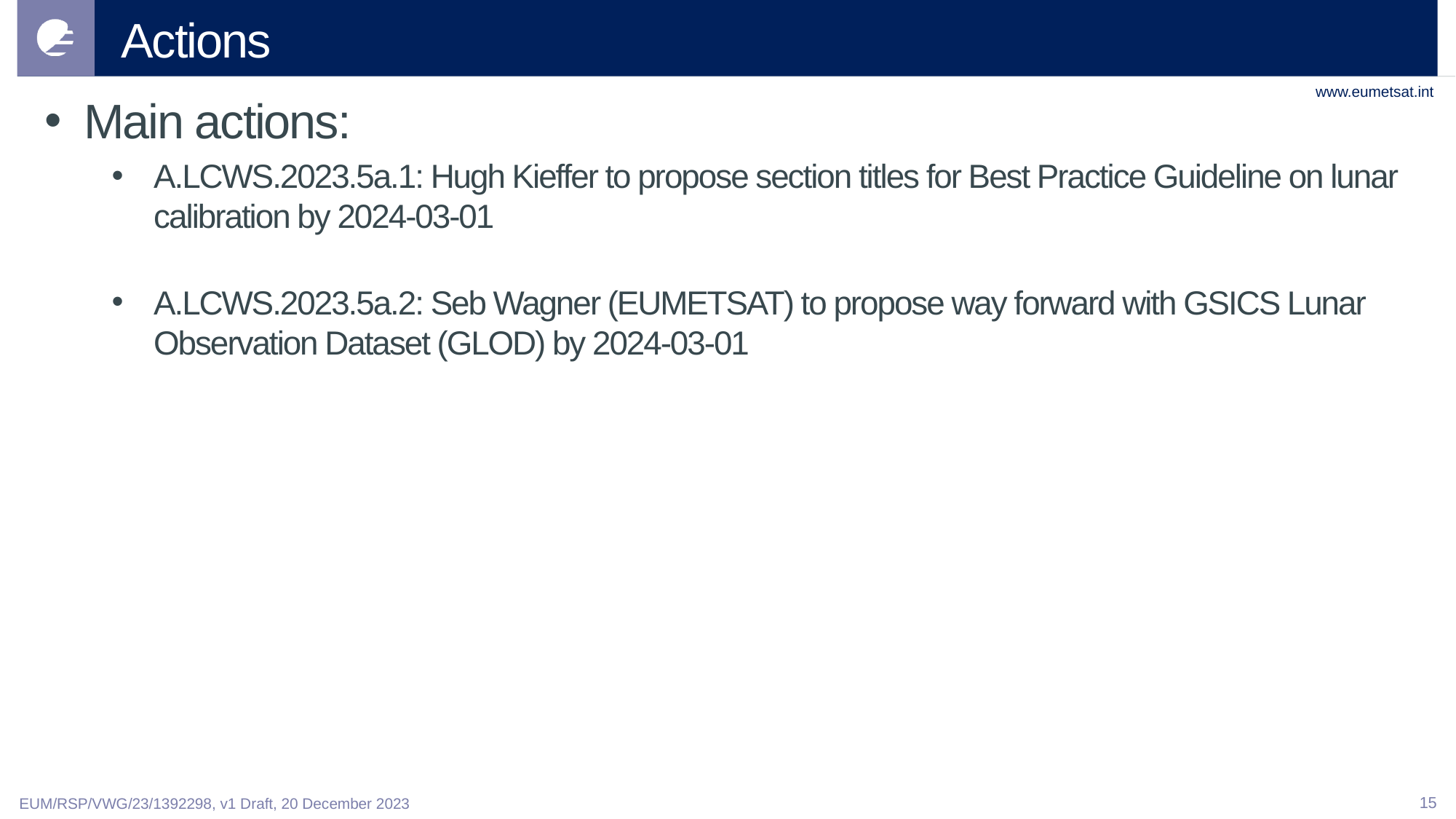

# Actions
Main actions:
A.LCWS.2023.5a.1: Hugh Kieffer to propose section titles for Best Practice Guideline on lunar calibration by 2024-03-01

A.LCWS.2023.5a.2: Seb Wagner (EUMETSAT) to propose way forward with GSICS Lunar Observation Dataset (GLOD) by 2024-03-01